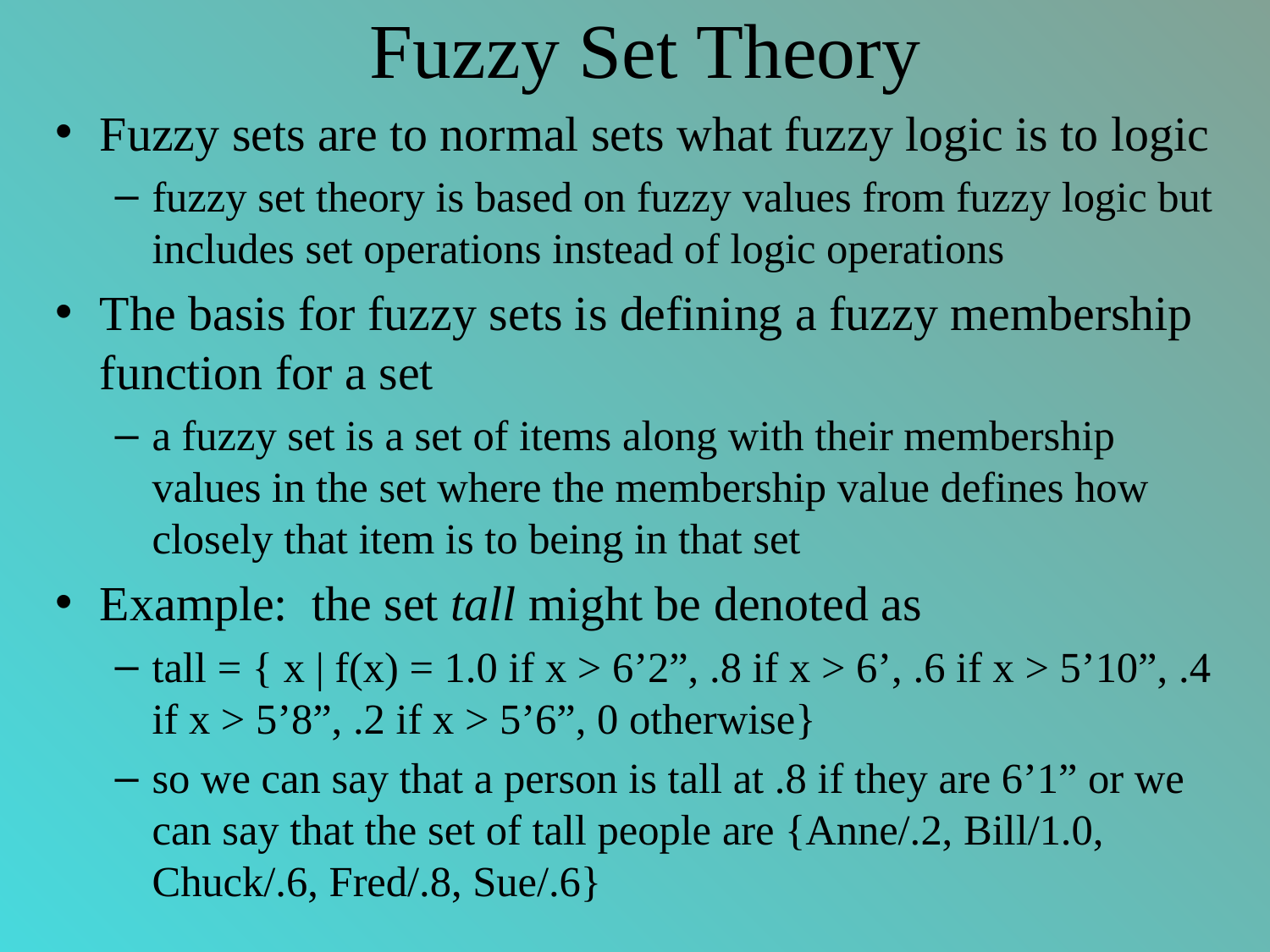

# Fuzzy Set Theory
Fuzzy sets are to normal sets what fuzzy logic is to logic
fuzzy set theory is based on fuzzy values from fuzzy logic but includes set operations instead of logic operations
The basis for fuzzy sets is defining a fuzzy membership function for a set
a fuzzy set is a set of items along with their membership values in the set where the membership value defines how closely that item is to being in that set
Example:  the set tall might be denoted as
tall = { x | f(x) = 1.0 if x > 6’2”, .8 if x > 6’, .6 if x > 5’10”, .4 if x > 5’8”, .2 if x > 5’6”, 0 otherwise}
so we can say that a person is tall at .8 if they are 6’1” or we can say that the set of tall people are {Anne/.2, Bill/1.0, Chuck/.6, Fred/.8, Sue/.6}